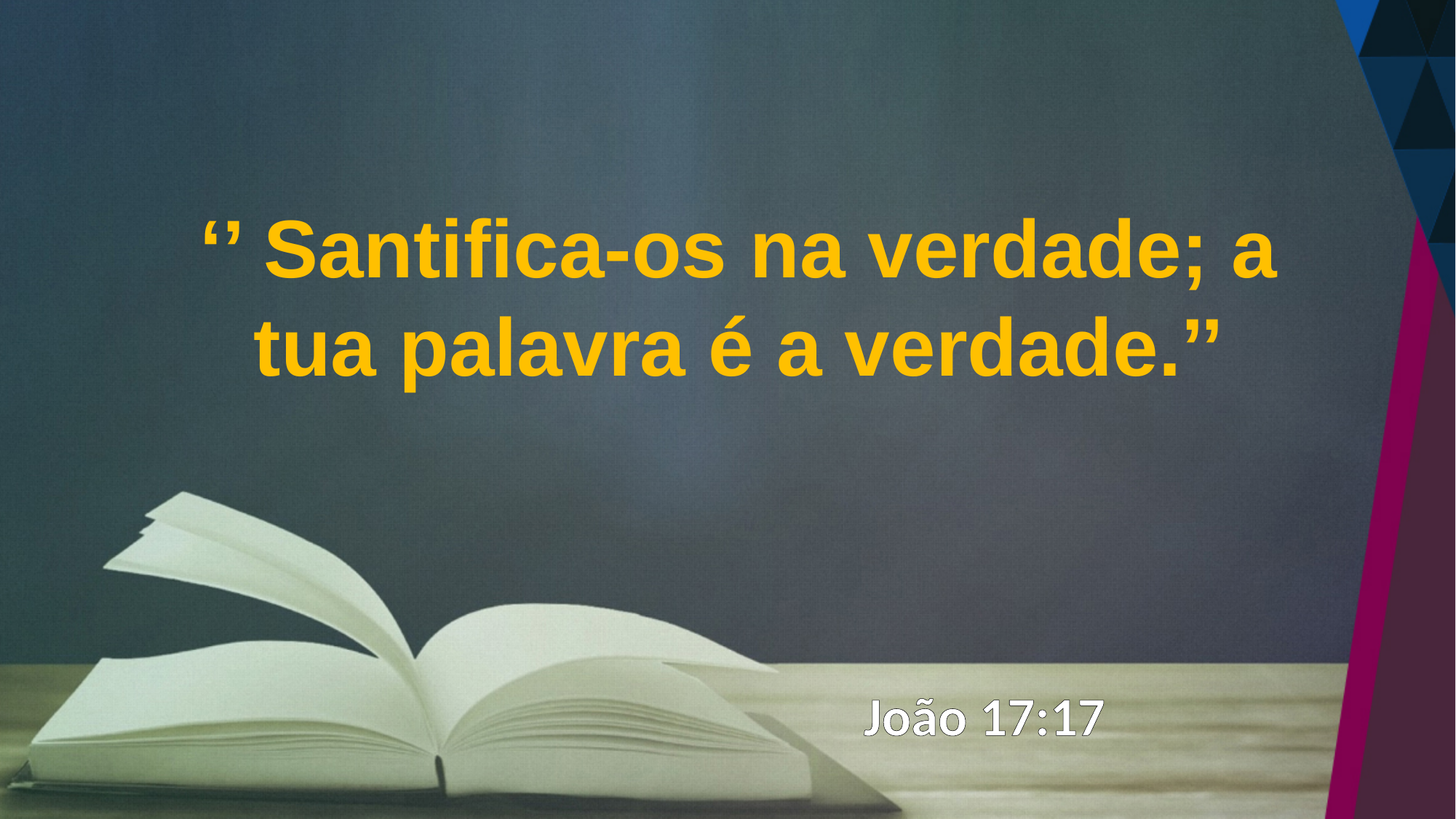

‘’ Santifica-os na verdade; a tua palavra é a verdade.’’
João 17:17